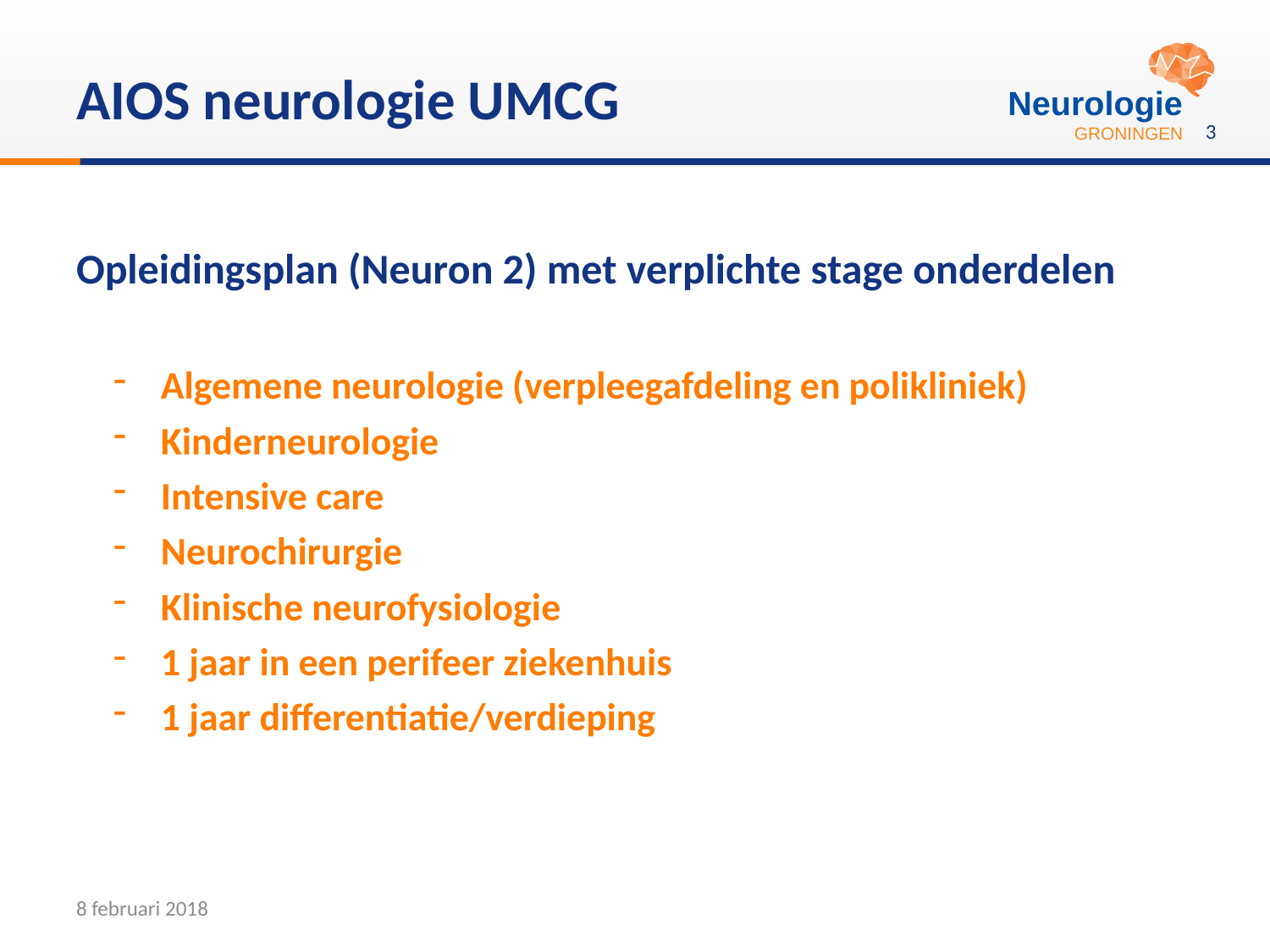

# AIOS neurologie UMCG
3

Opleidingsplan (Neuron 2) met verplichte stage onderdelen

Algemene neurologie (verpleegafdeling en polikliniek)
Kinderneurologie
Intensive care
Neurochirurgie
Klinische neurofysiologie
1 jaar in een perifeer ziekenhuis
1 jaar differentiatie/verdieping

8 februari 2018